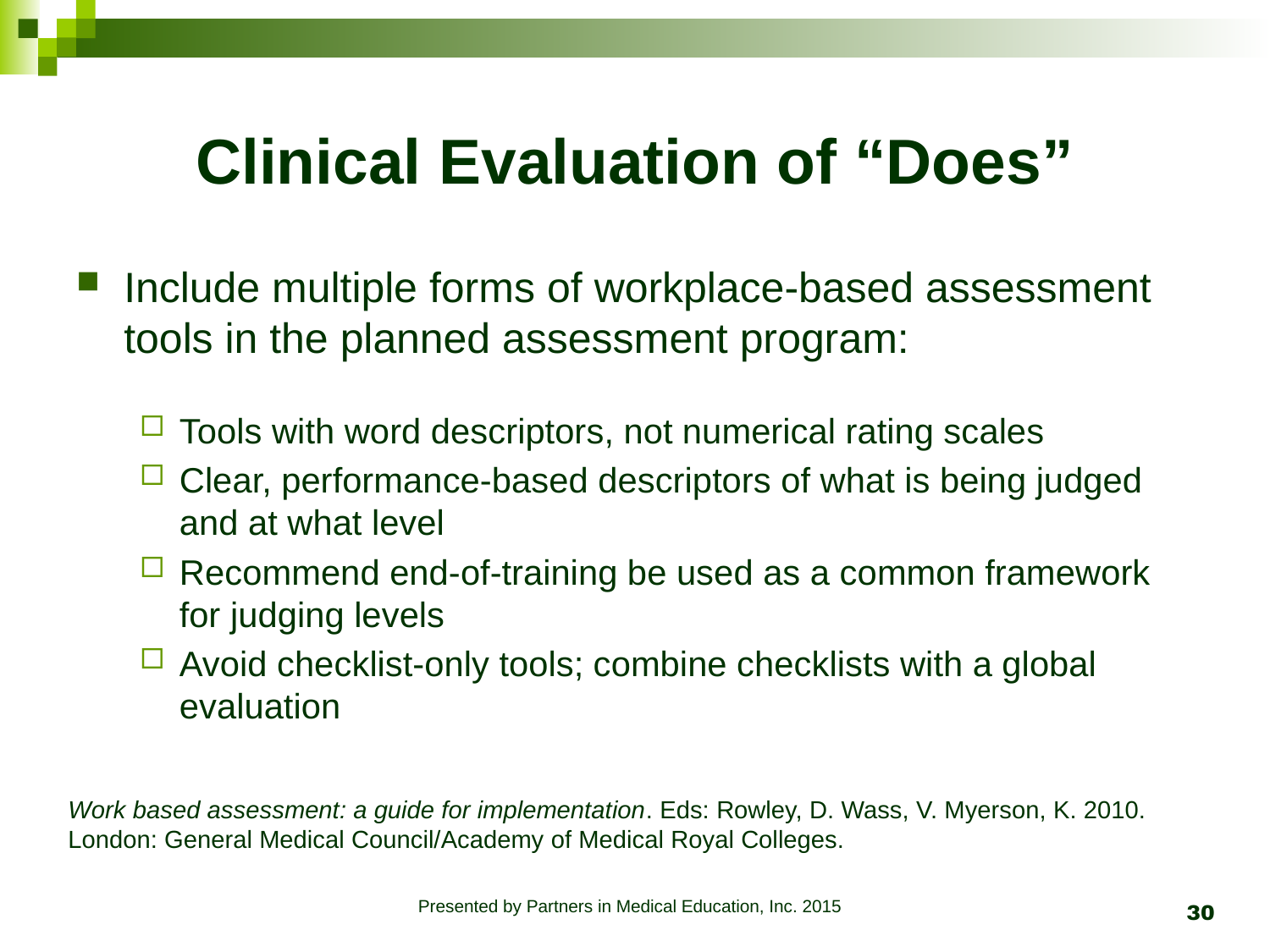

# Clinical Evaluation of “Does”
Include multiple forms of workplace-based assessment tools in the planned assessment program:

Tools with word descriptors, not numerical rating scales
Clear, performance-based descriptors of what is being judged and at what level
Recommend end-of-training be used as a common framework for judging levels
Avoid checklist-only tools; combine checklists with a global evaluation
Work based assessment: a guide for implementation. Eds: Rowley, D. Wass, V. Myerson, K. 2010. London: General Medical Council/Academy of Medical Royal Colleges.
30
Presented by Partners in Medical Education, Inc. 2015